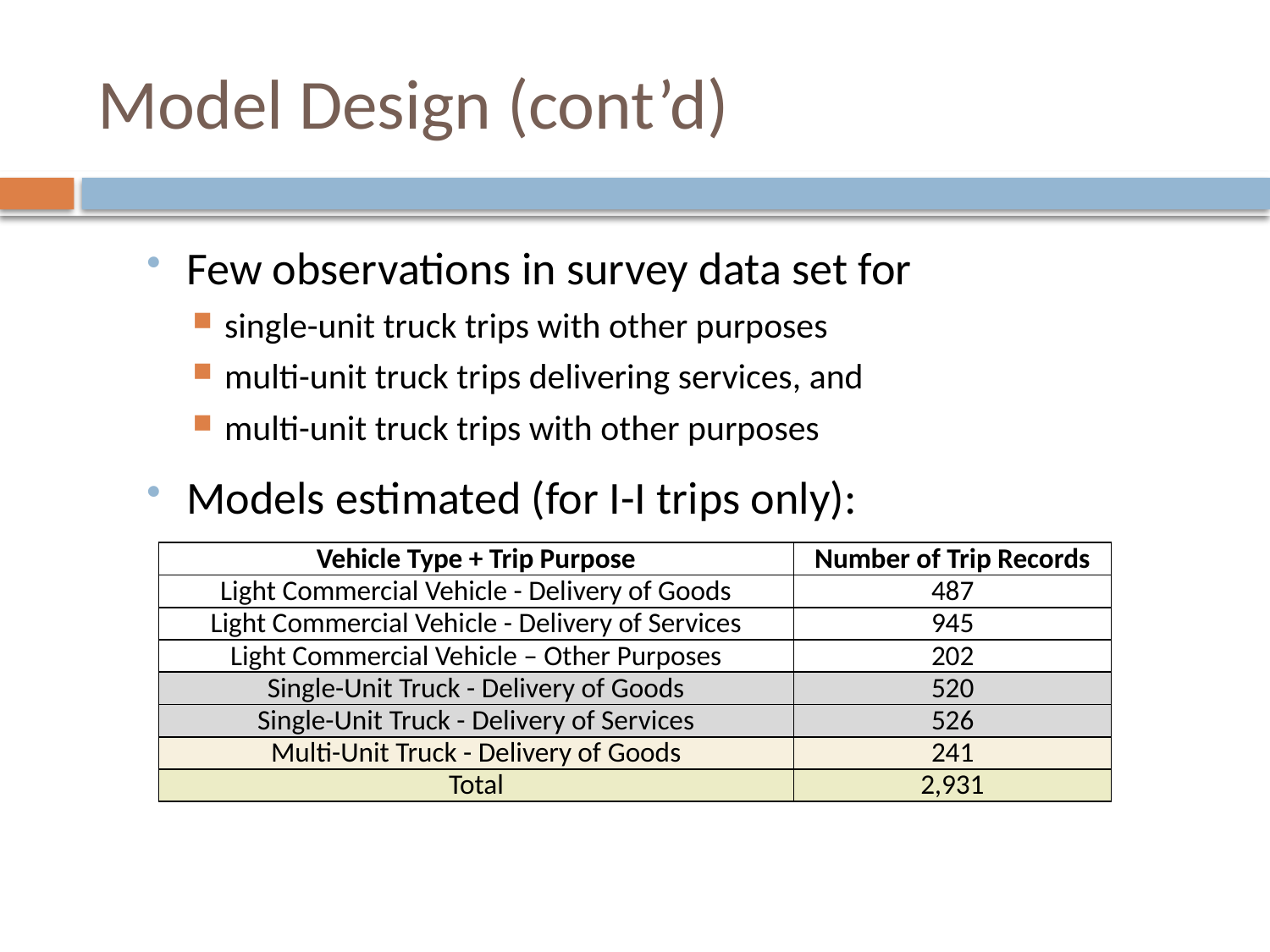

# Model Design (cont’d)
Few observations in survey data set for
single-unit truck trips with other purposes
multi-unit truck trips delivering services, and
multi-unit truck trips with other purposes
Models estimated (for I-I trips only):
| Vehicle Type + Trip Purpose | Number of Trip Records |
| --- | --- |
| Light Commercial Vehicle - Delivery of Goods | 487 |
| Light Commercial Vehicle - Delivery of Services | 945 |
| Light Commercial Vehicle – Other Purposes | 202 |
| Single-Unit Truck - Delivery of Goods | 520 |
| Single-Unit Truck - Delivery of Services | 526 |
| Multi-Unit Truck - Delivery of Goods | 241 |
| Total | 2,931 |